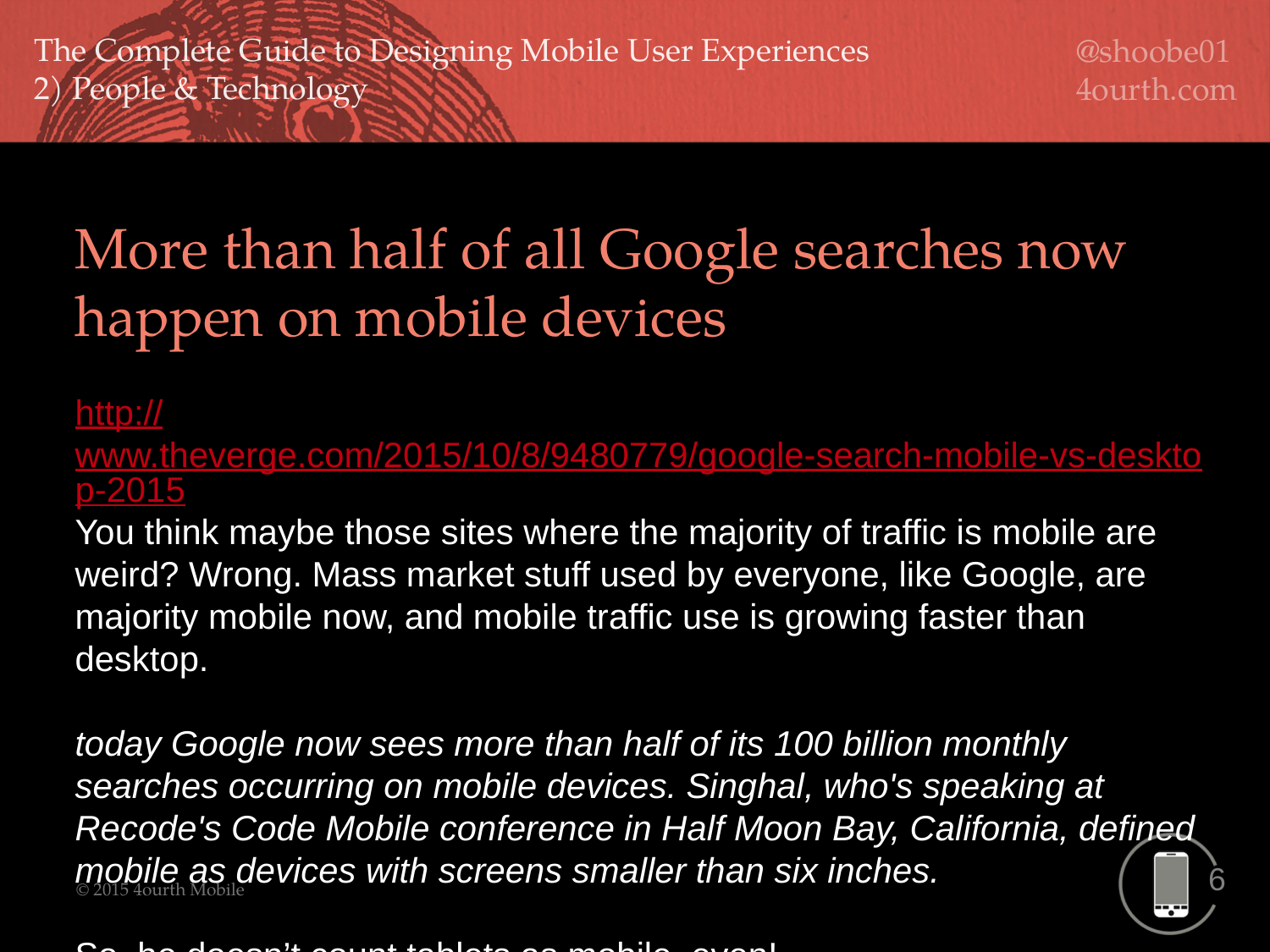

More than half of all Google searches now happen on mobile devices

http://www.theverge.com/2015/10/8/9480779/google-search-mobile-vs-desktop-2015
You think maybe those sites where the majority of traffic is mobile are weird? Wrong. Mass market stuff used by everyone, like Google, are majority mobile now, and mobile traffic use is growing faster than desktop.

today Google now sees more than half of its 100 billion monthly searches occurring on mobile devices. Singhal, who's speaking at Recode's Code Mobile conference in Half Moon Bay, California, defined mobile as devices with screens smaller than six inches.

So, he doesn’t count tablets as mobile, even!